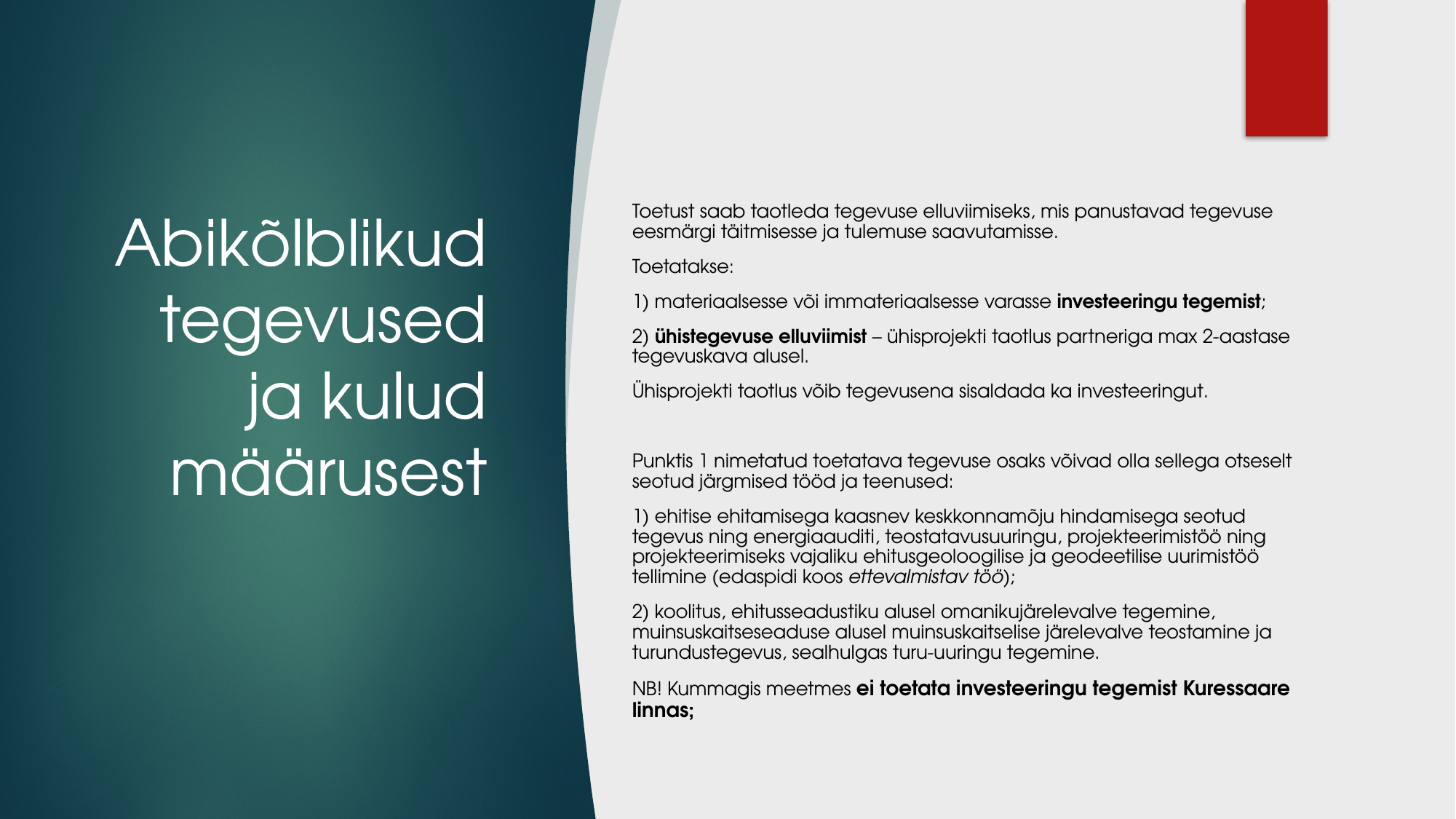

# Abikõlblikud tegevused ja kulud määrusest
Toetust saab taotleda tegevuse elluviimiseks, mis panustavad tegevuse eesmärgi täitmisesse ja tulemuse saavutamisse.
Toetatakse:
1) materiaalsesse või immateriaalsesse varasse investeeringu tegemist;
2) ühistegevuse elluviimist – ühisprojekti taotlus partneriga max 2-aastase tegevuskava alusel.
Ühisprojekti taotlus võib tegevusena sisaldada ka investeeringut.

Punktis 1 nimetatud toetatava tegevuse osaks võivad olla sellega otseselt seotud järgmised tööd ja teenused:
1) ehitise ehitamisega kaasnev keskkonnamõju hindamisega seotud tegevus ning energiaauditi, teostatavusuuringu, projekteerimistöö ning projekteerimiseks vajaliku ehitusgeoloogilise ja geodeetilise uurimistöö tellimine (edaspidi koos ettevalmistav töö);
2) koolitus, ehitusseadustiku alusel omanikujärelevalve tegemine, muinsuskaitseseaduse alusel muinsuskaitselise järelevalve teostamine ja turundustegevus, sealhulgas turu-uuringu tegemine.
NB! Kummagis meetmes ei toetata investeeringu tegemist Kuressaare linnas;